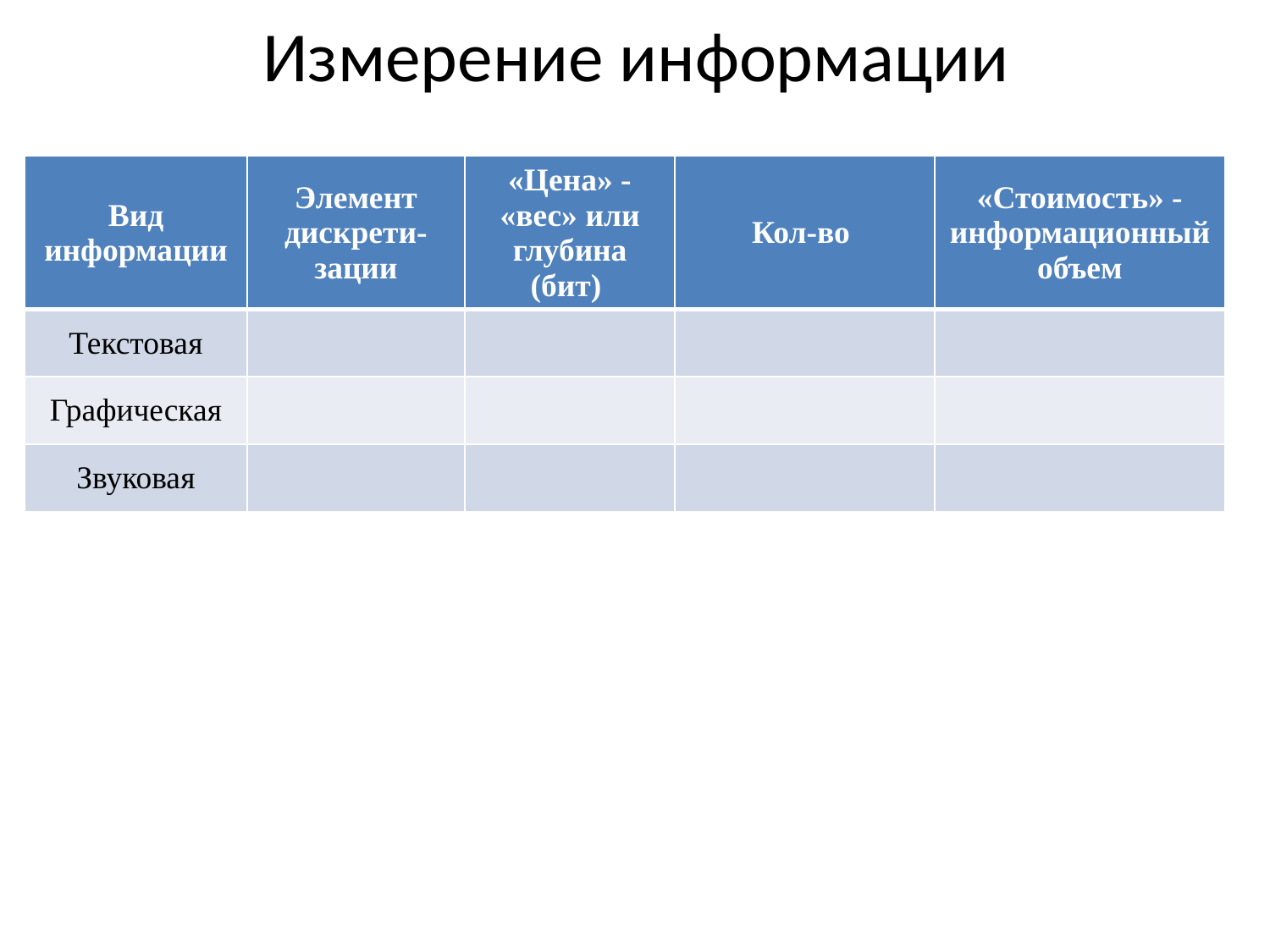

# Измерение информации
| Вид информации | Элемент дискрети-зации | «Цена» - «вес» или глубина (бит) | Кол-во | «Стоимость» - информационный объем |
| --- | --- | --- | --- | --- |
| Текстовая |  |  |  |  |
| Графическая |  |  |  |  |
| Звуковая |  |  |  |  |